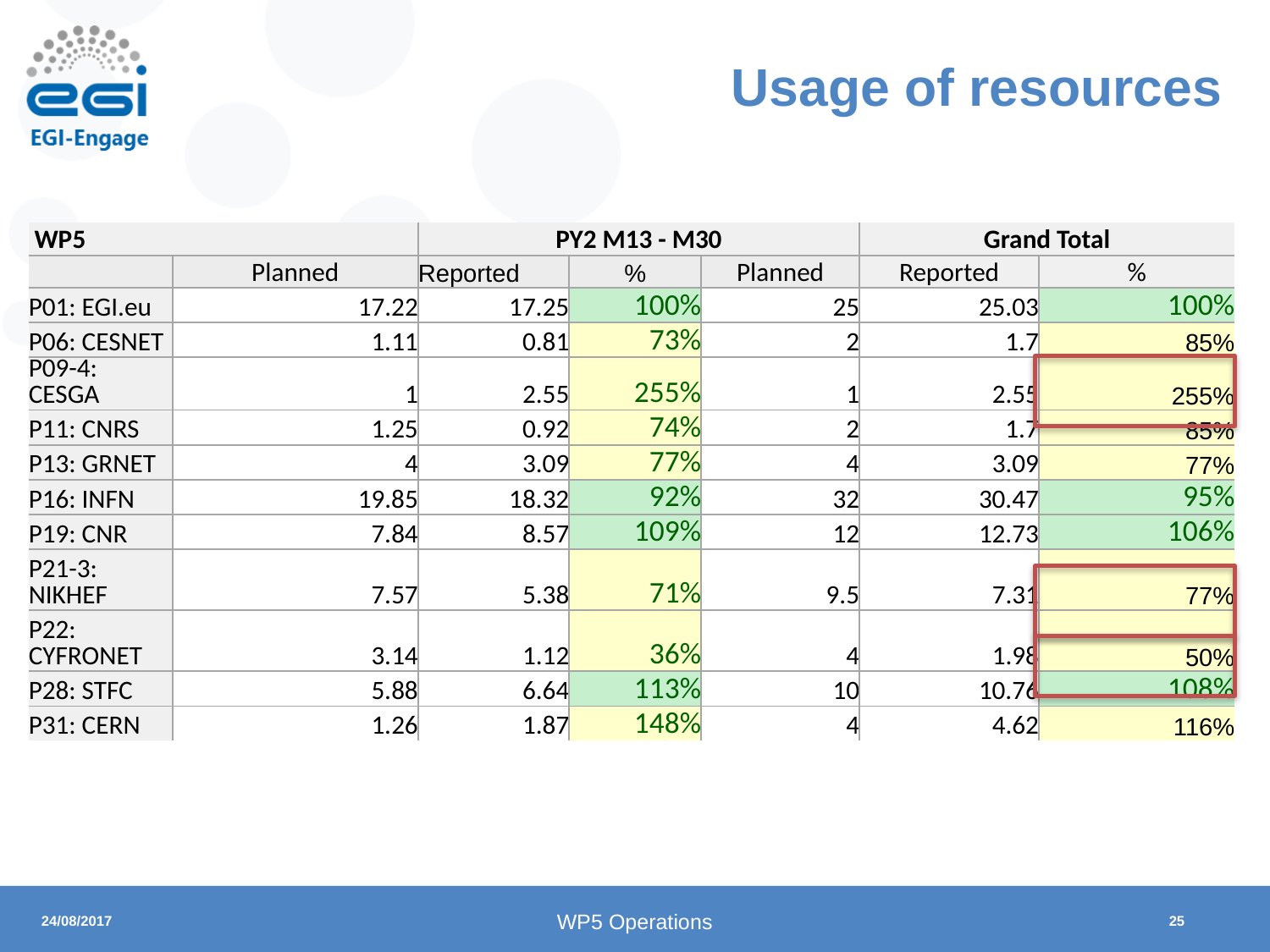

# Usage of resources
| WP5 |  | PY2 M13 - M30 |  |  | Grand Total |  |
| --- | --- | --- | --- | --- | --- | --- |
|  | Planned | Reported | % | Planned | Reported | % |
| P01: EGI.eu | 17.22 | 17.25 | 100% | 25 | 25.03 | 100% |
| P06: CESNET | 1.11 | 0.81 | 73% | 2 | 1.7 | 85% |
| P09-4: CESGA | 1 | 2.55 | 255% | 1 | 2.55 | 255% |
| P11: CNRS | 1.25 | 0.92 | 74% | 2 | 1.7 | 85% |
| P13: GRNET | 4 | 3.09 | 77% | 4 | 3.09 | 77% |
| P16: INFN | 19.85 | 18.32 | 92% | 32 | 30.47 | 95% |
| P19: CNR | 7.84 | 8.57 | 109% | 12 | 12.73 | 106% |
| P21-3: NIKHEF | 7.57 | 5.38 | 71% | 9.5 | 7.31 | 77% |
| P22: CYFRONET | 3.14 | 1.12 | 36% | 4 | 1.98 | 50% |
| P28: STFC | 5.88 | 6.64 | 113% | 10 | 10.76 | 108% |
| P31: CERN | 1.26 | 1.87 | 148% | 4 | 4.62 | 116% |

WP5 Operations